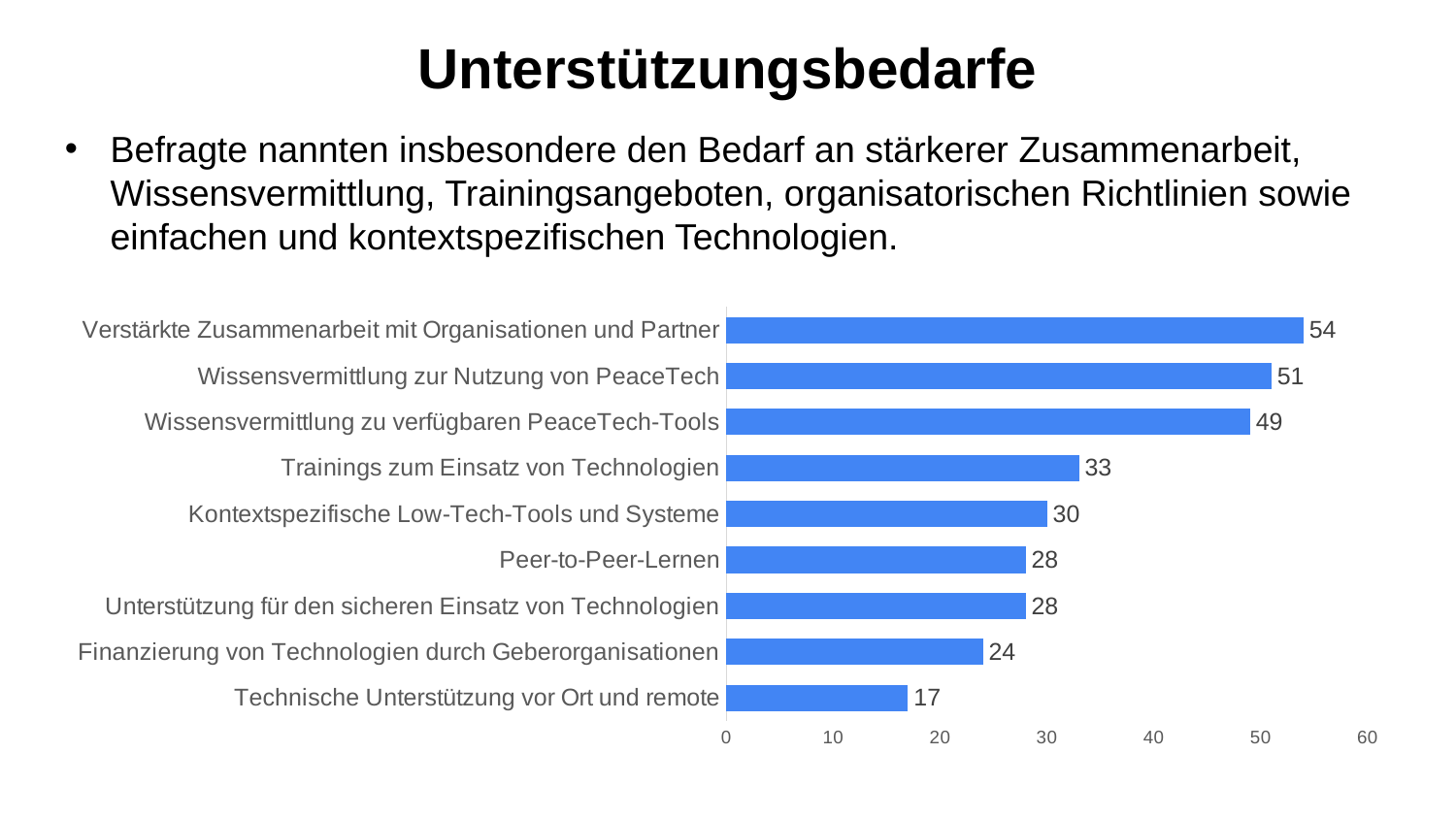

Unterstützungsbedarfe
Befragte nannten insbesondere den Bedarf an stärkerer Zusammenarbeit, Wissensvermittlung, Trainingsangeboten, organisatorischen Richtlinien sowie einfachen und kontextspezifischen Technologien.

### Chart

| Category |  |
|---|---|
| Technische Unterstützung vor Ort und remote | 17.0 |
| Finanzierung von Technologien durch Geberorganisationen | 24.0 |
| Unterstützung für den sicheren Einsatz von Technologien | 28.0 |
| Peer-to-Peer-Lernen | 28.0 |
| Kontextspezifische Low-Tech-Tools und Systeme | 30.0 |
| Trainings zum Einsatz von Technologien | 33.0 |
| Wissensvermittlung zu verfügbaren PeaceTech-Tools | 49.0 |
| Wissensvermittlung zur Nutzung von PeaceTech | 51.0 |
| Verstärkte Zusammenarbeit mit Organisationen und Partner | 54.0 |